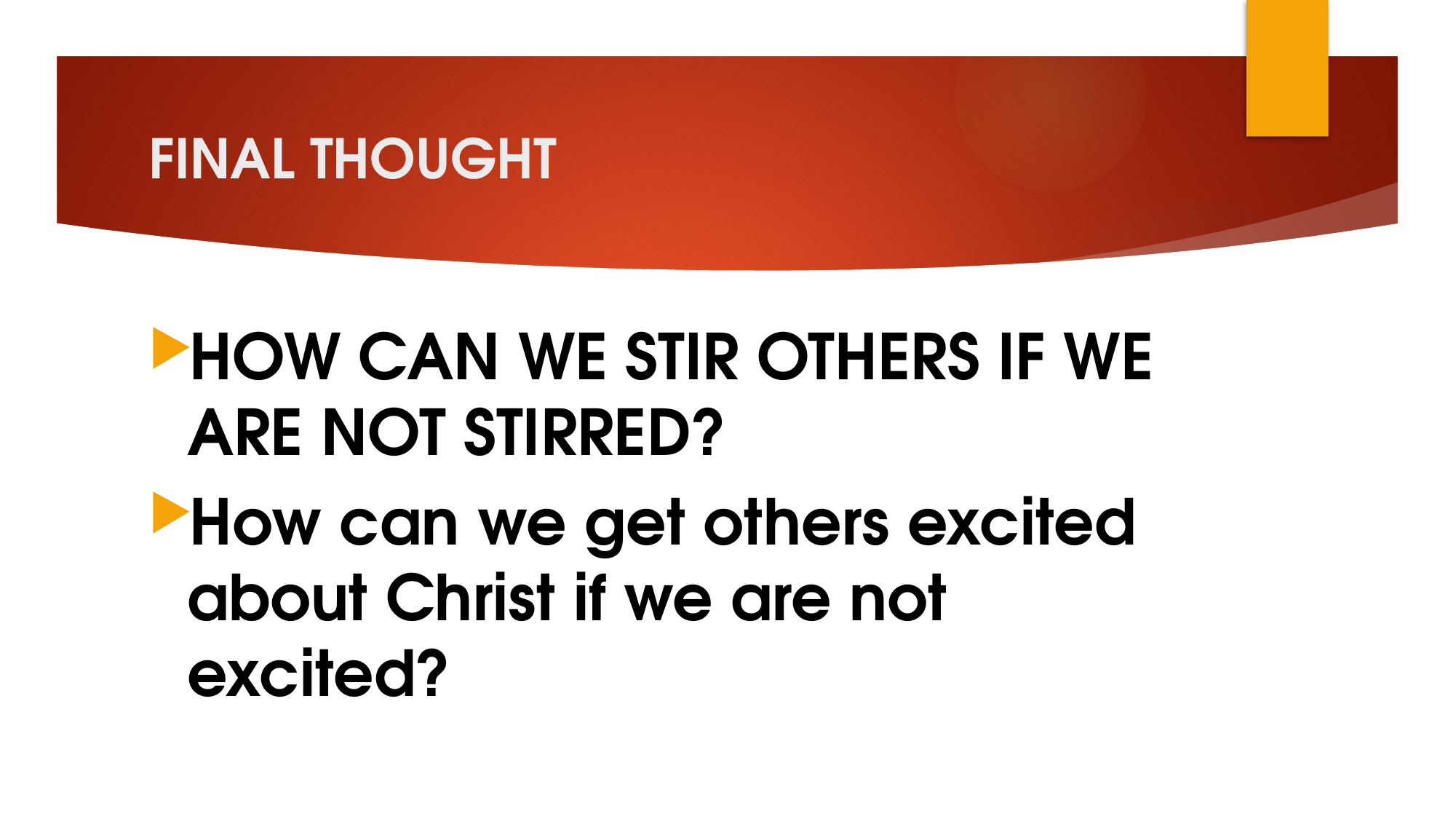

# FINAL THOUGHT
HOW CAN WE STIR OTHERS IF WE ARE NOT STIRRED?
How can we get others excited about Christ if we are not excited?